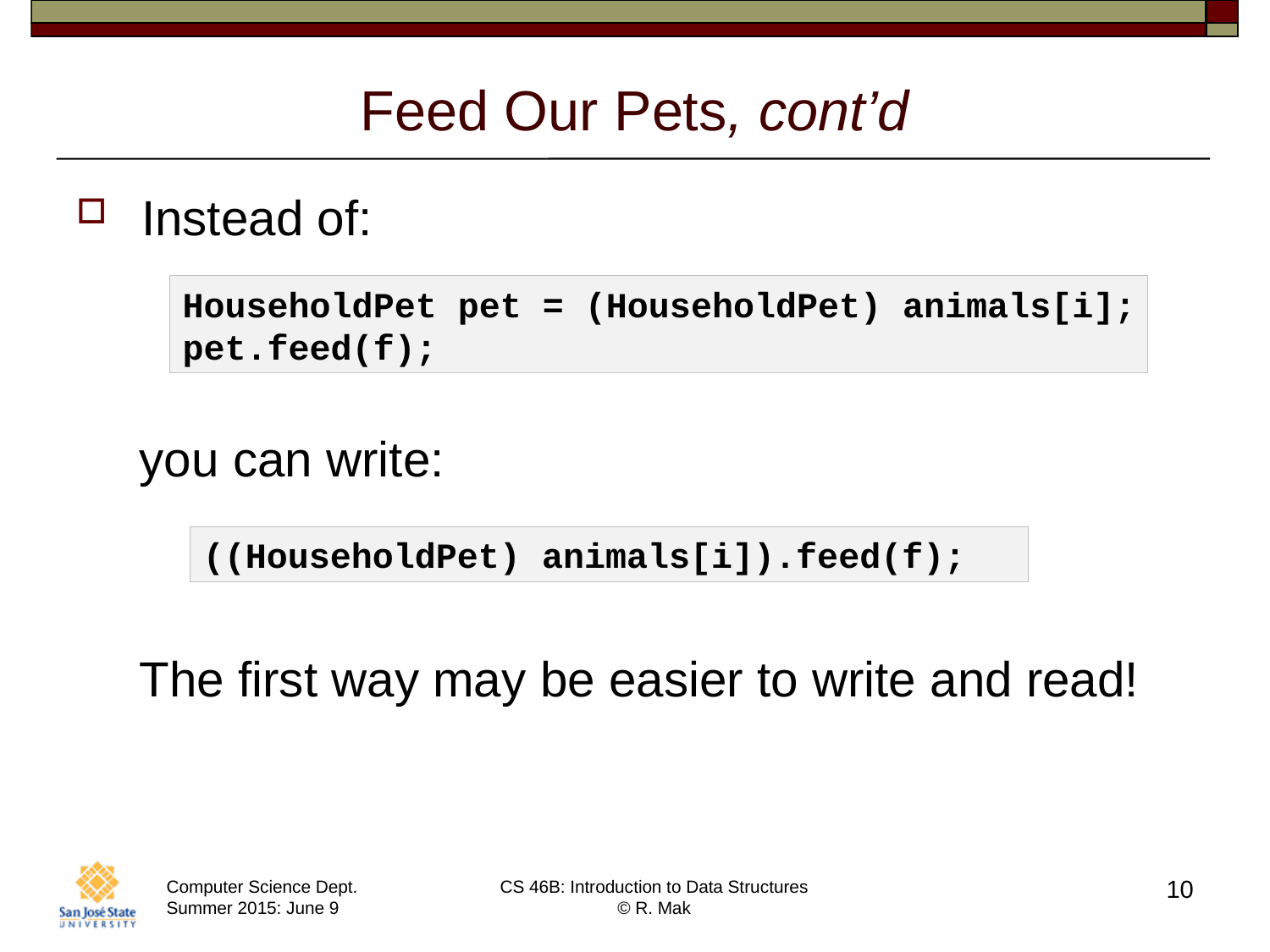

# Feed Our Pets, cont’d
Instead of:
HouseholdPet pet = (HouseholdPet) animals[i];
pet.feed(f);
you can write:
((HouseholdPet) animals[i]).feed(f);
The first way may be easier to write and read!
10